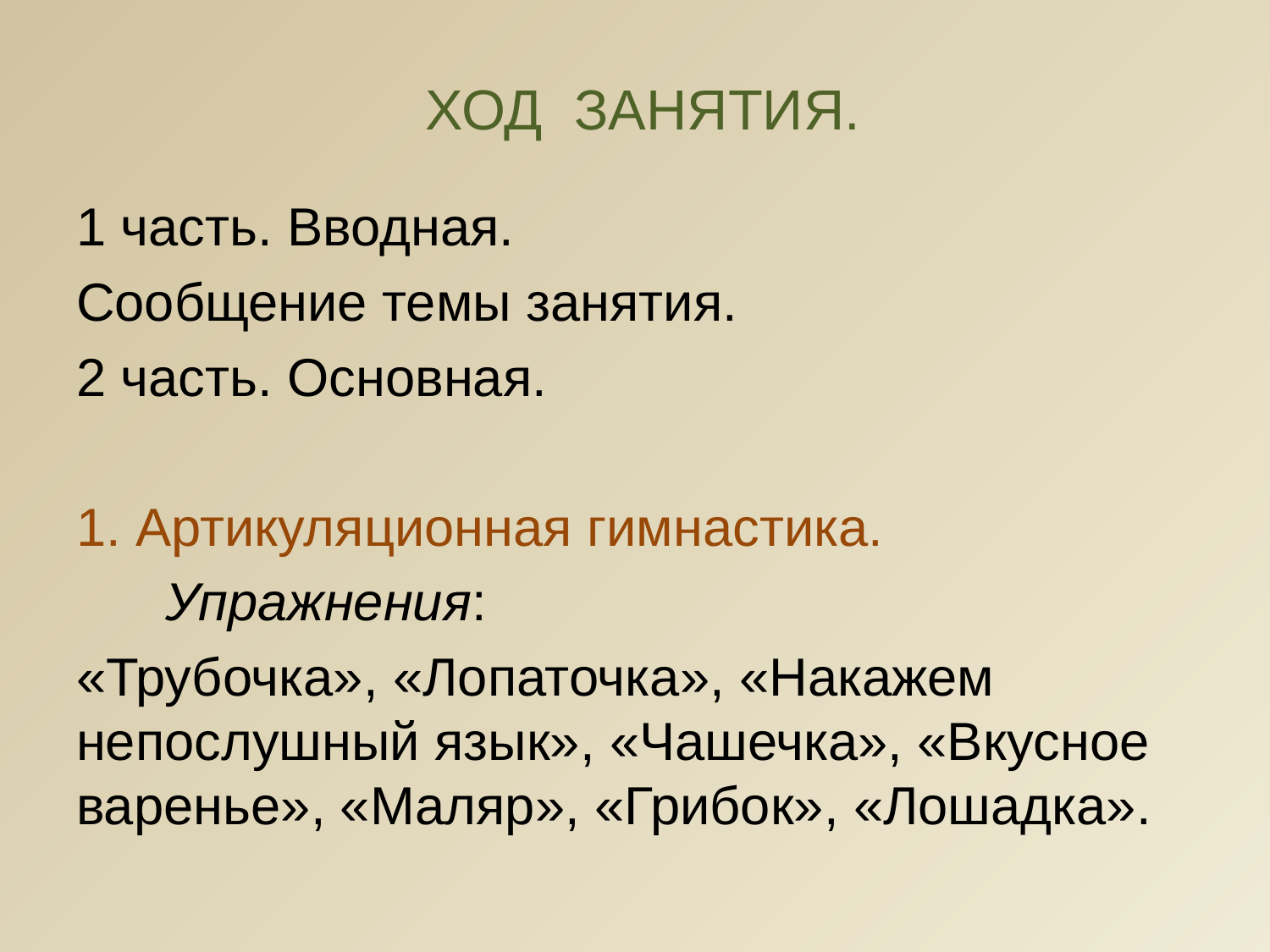

# ХОД  ЗАНЯТИЯ.
1 часть. Вводная.
Сообщение темы занятия.
2 часть. Основная.

1. Артикуляционная гимнастика.
      Упражнения:
«Трубочка», «Лопаточка», «Накажем непослушный язык», «Чашечка», «Вкусное варенье», «Маляр», «Грибок», «Лошадка».